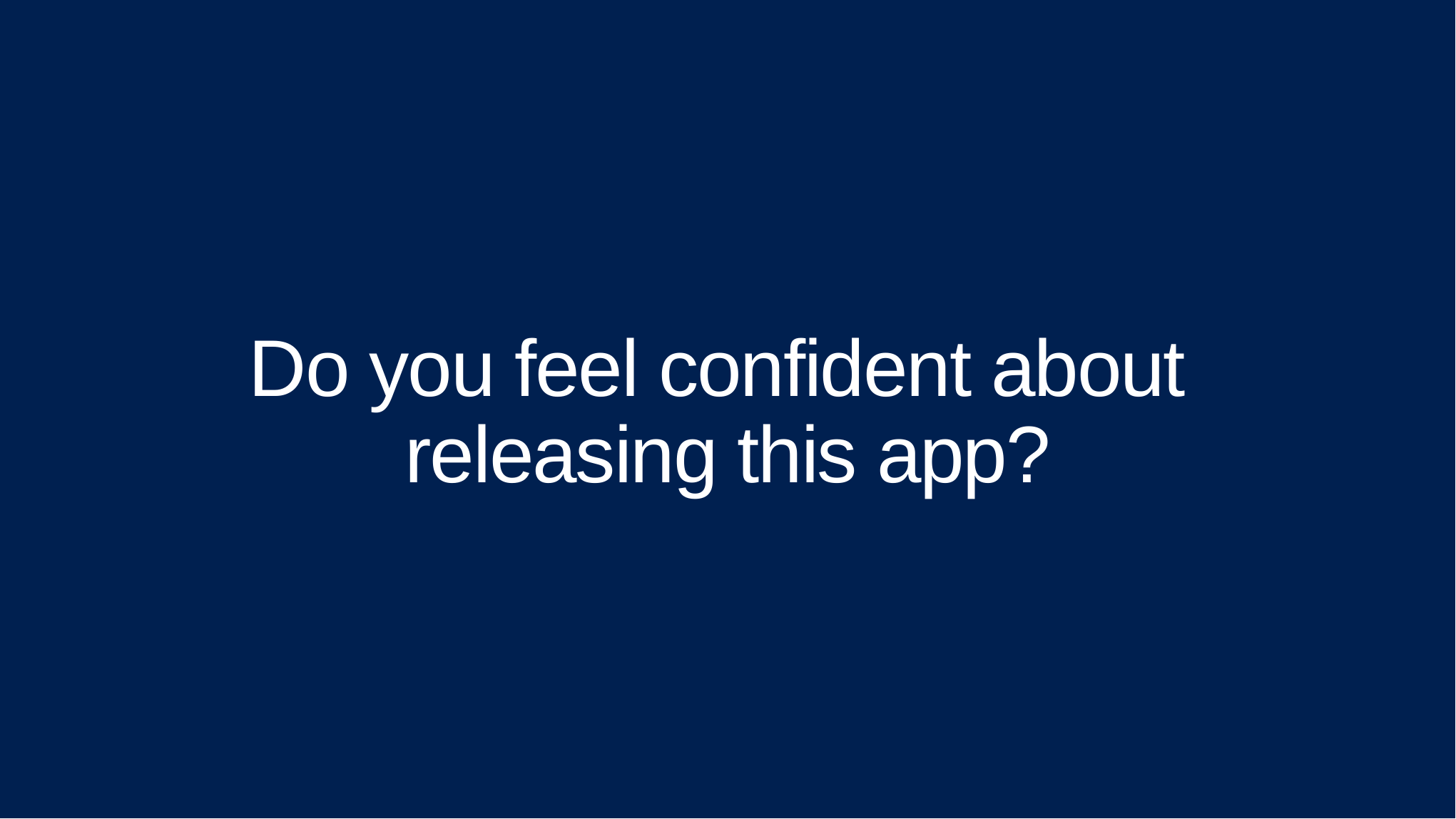

# Do you feel confident about releasing this app?